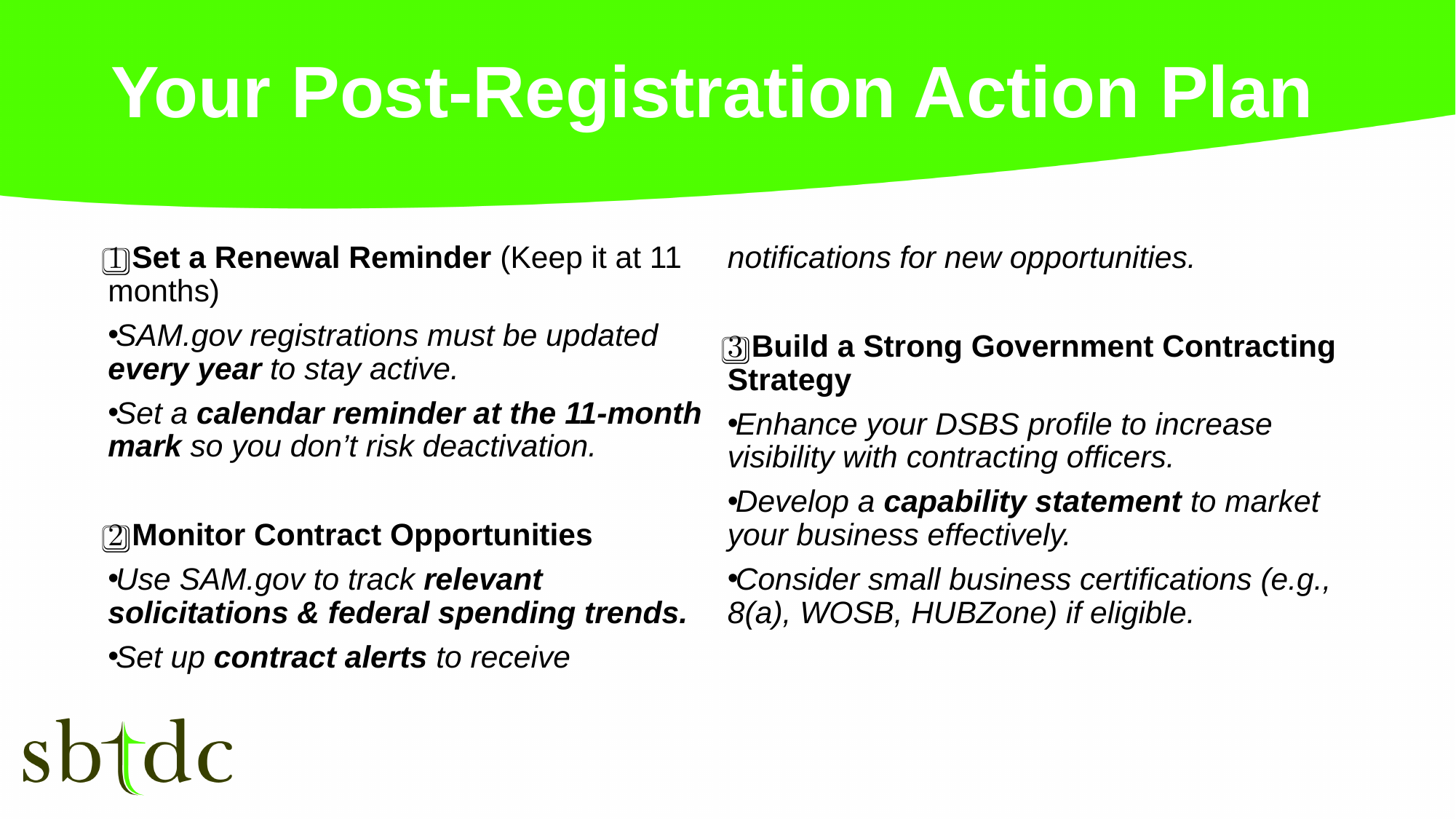

# Your Post-Registration Action Plan
1️⃣ Set a Renewal Reminder (Keep it at 11 months)
SAM.gov registrations must be updated every year to stay active.
Set a calendar reminder at the 11-month mark so you don’t risk deactivation.

2️⃣ Monitor Contract Opportunities
Use SAM.gov to track relevant solicitations & federal spending trends.
Set up contract alerts to receive notifications for new opportunities.

3️⃣ Build a Strong Government Contracting Strategy
Enhance your DSBS profile to increase visibility with contracting officers.
Develop a capability statement to market your business effectively.
Consider small business certifications (e.g., 8(a), WOSB, HUBZone) if eligible.